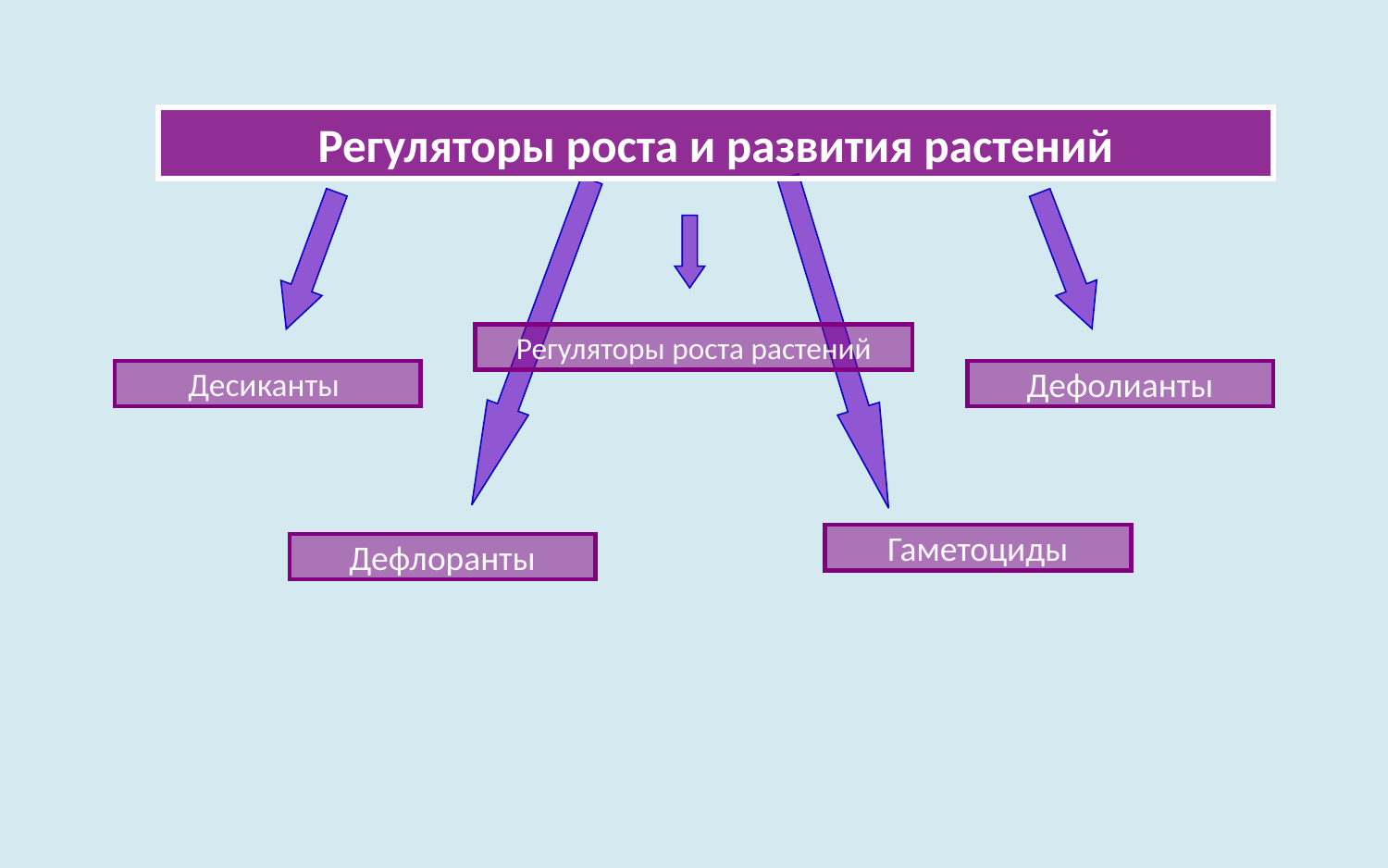

# Регуляторы роста и развития растений

Регуляторы роста растений
Десиканты
Дефолианты
Гаметоциды
Дефлоранты